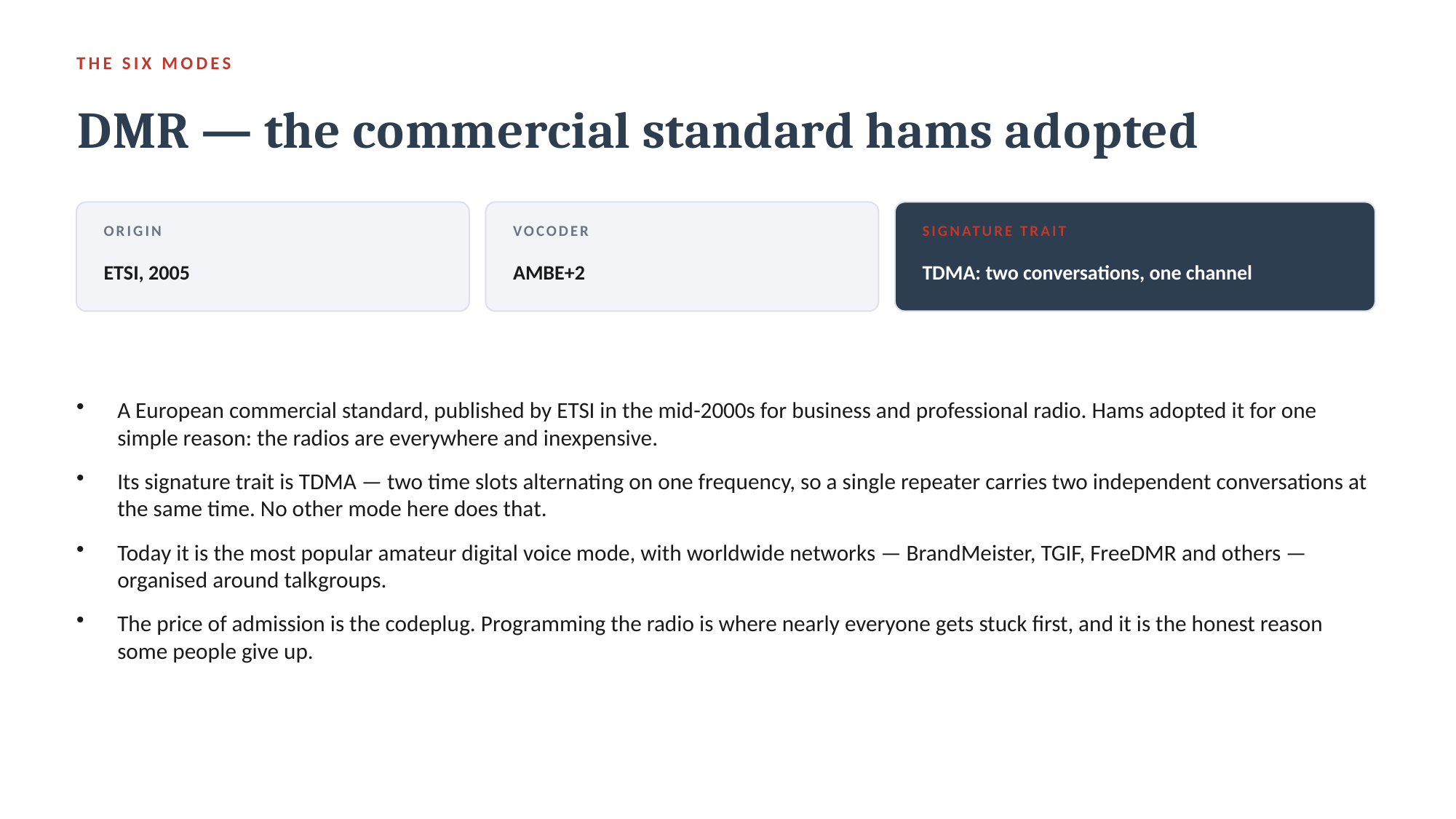

THE SIX MODES
DMR — the commercial standard hams adopted

ORIGIN
VOCODER
SIGNATURE TRAIT
ETSI, 2005
AMBE+2
TDMA: two conversations, one channel
A European commercial standard, published by ETSI in the mid-2000s for business and professional radio. Hams adopted it for one simple reason: the radios are everywhere and inexpensive.
Its signature trait is TDMA — two time slots alternating on one frequency, so a single repeater carries two independent conversations at the same time. No other mode here does that.
Today it is the most popular amateur digital voice mode, with worldwide networks — BrandMeister, TGIF, FreeDMR and others — organised around talkgroups.
The price of admission is the codeplug. Programming the radio is where nearly everyone gets stuck first, and it is the honest reason some people give up.